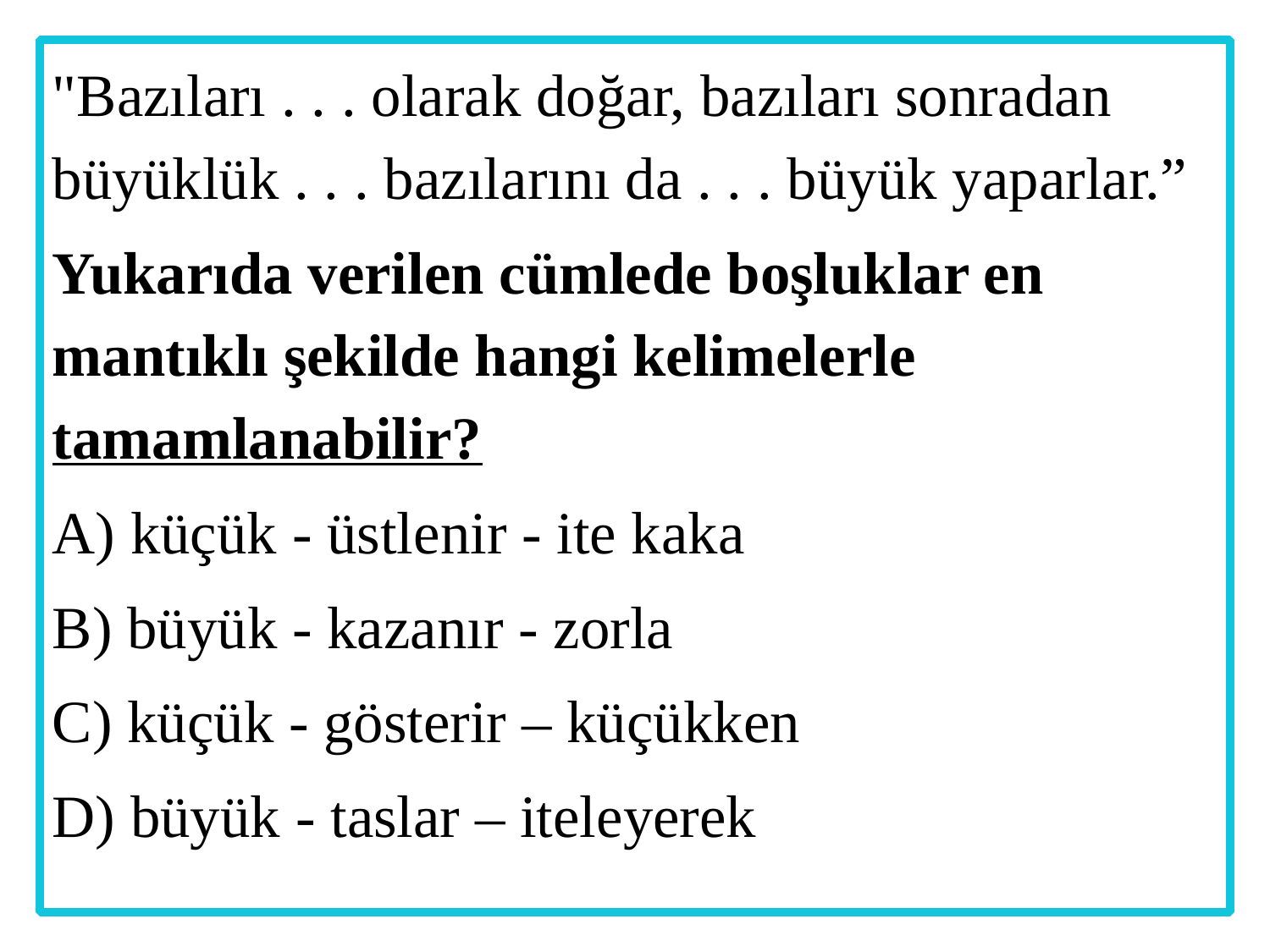

"Bazıları . . . olarak doğar, bazıları sonradan büyüklük . . . bazılarını da . . . büyük yaparlar.”
Yukarıda verilen cümlede boşluklar en mantıklı şekilde hangi kelimelerle tamamlanabilir?
A) küçük - üstlenir - ite kaka
B) büyük - kazanır - zorla
C) küçük - gösterir – küçükken
D) büyük - taslar – iteleyerek